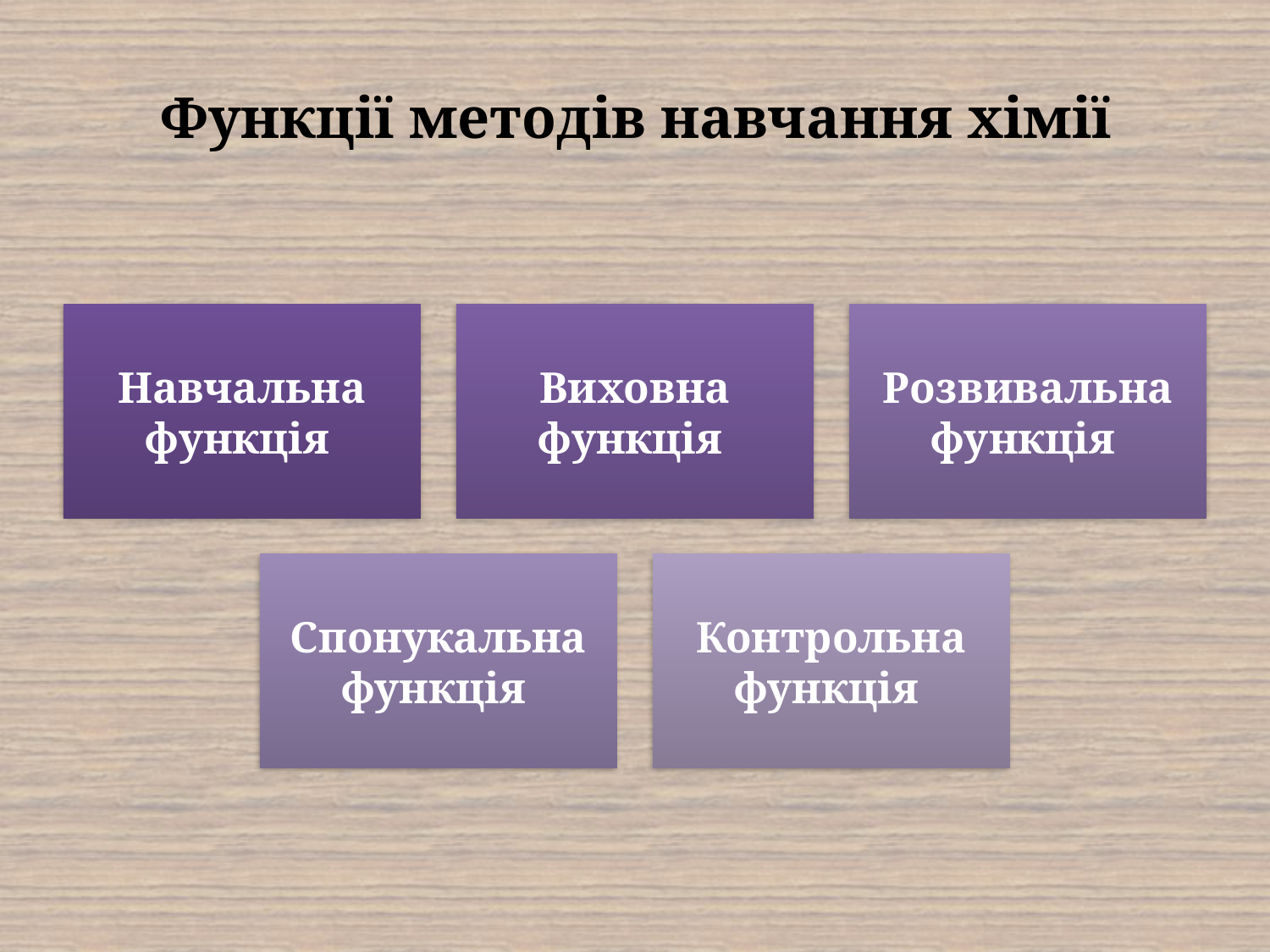

# Функції методів навчання хімії
Навчальна функція
Виховна функція
Розвивальна функція
Спонукальна функція
Контрольна функція